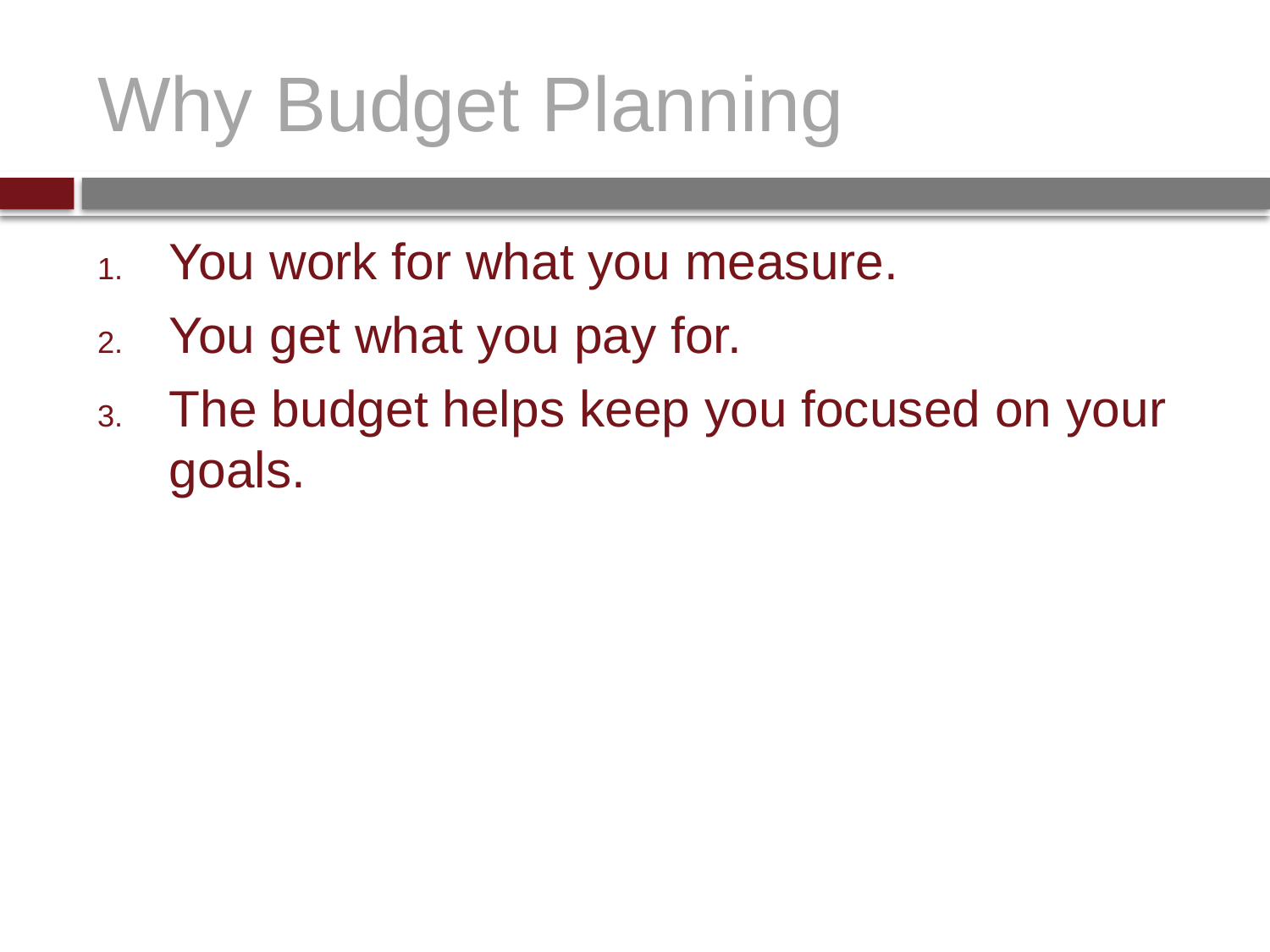

# Why Budget Planning
You work for what you measure.
You get what you pay for.
The budget helps keep you focused on your goals.